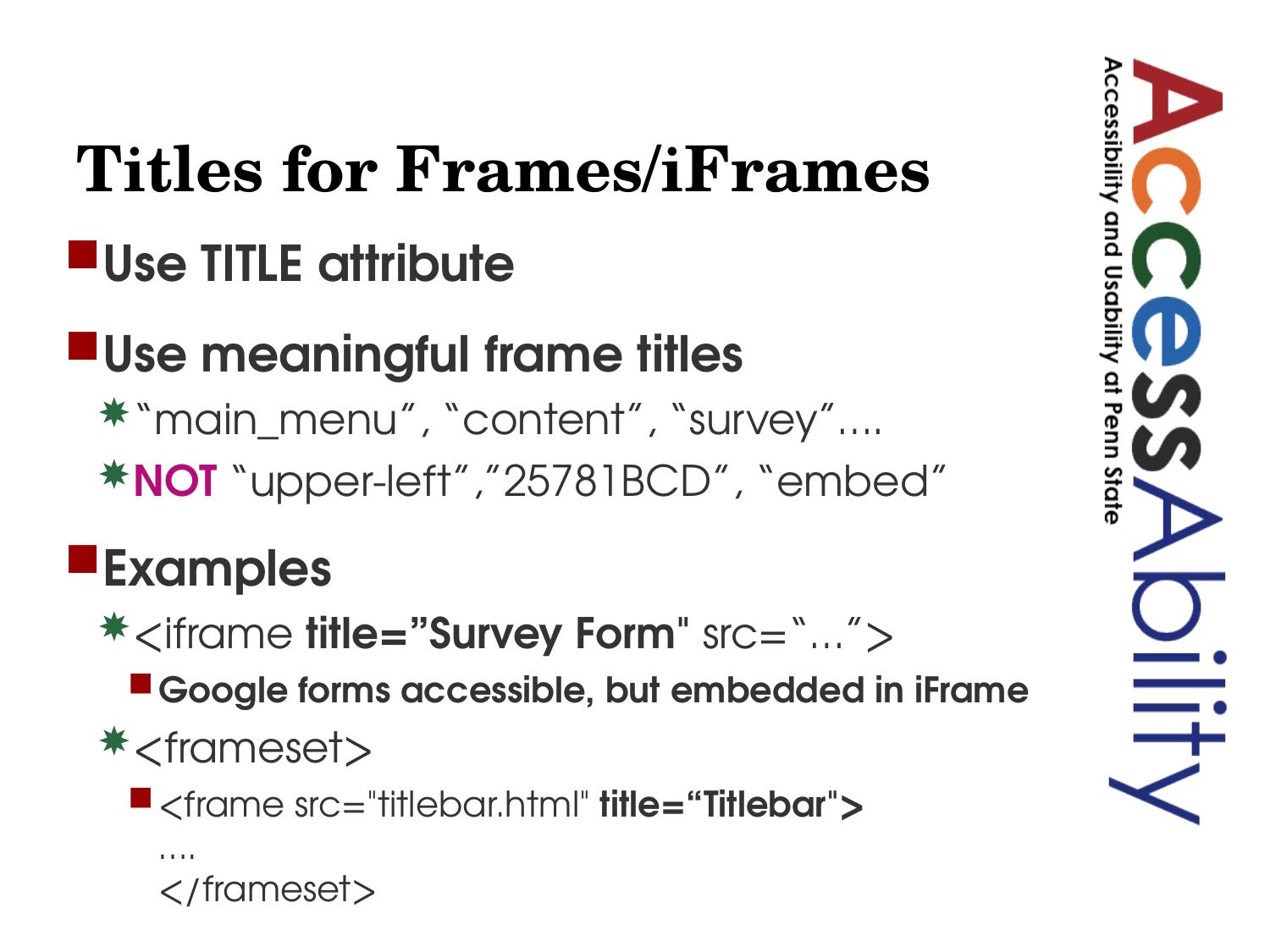

# Titles for Frames/iFrames
Use TITLE attribute
Use meaningful frame titles
“main_menu”, “content”, “survey”….
NOT “upper-left”,”25781BCD”, “embed”
Examples
<iframe title=”Survey Form" src=“…”>
Google forms accessible, but embedded in iFrame
<frameset>
<frame src="titlebar.html" title=“Titlebar">
….
</frameset>